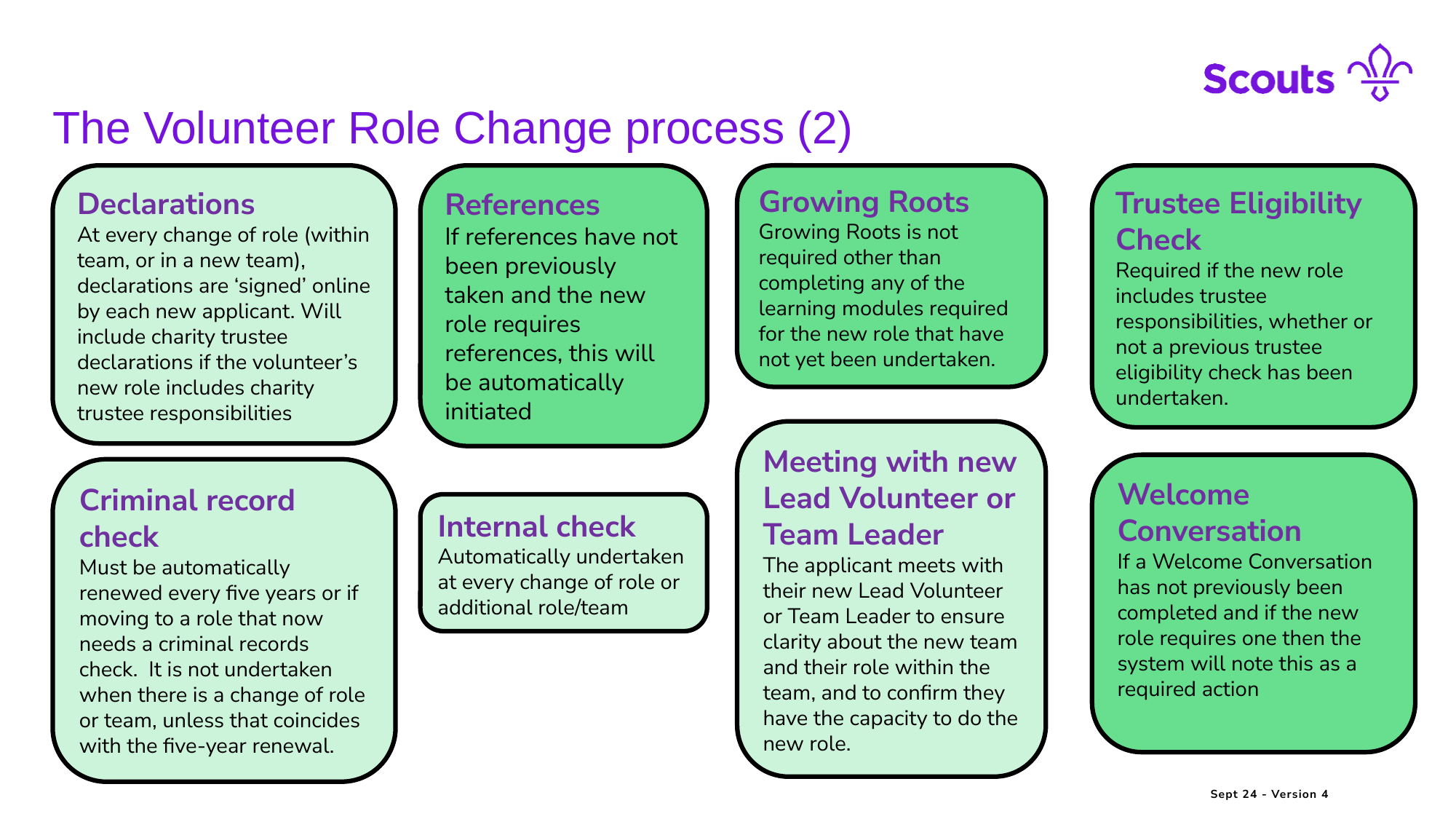

The Volunteer Role Change process (2)
Declarations
At every change of role (within team, or in a new team), declarations are ‘signed’ online by each new applicant. Will include charity trustee declarations if the volunteer’s new role includes charity trustee responsibilities
References
If references have not been previously taken and the new role requires references, this will be automatically initiated
Growing Roots
Growing Roots is not required other than completing any of the learning modules required for the new role that have not yet been undertaken.
Trustee Eligibility Check
Required if the new role includes trustee responsibilities, whether or not a previous trustee eligibility check has been undertaken.
Meeting with new Lead Volunteer or Team Leader
The applicant meets with their new Lead Volunteer or Team Leader to ensure clarity about the new team and their role within the team, and to confirm they have the capacity to do the new role.
Welcome Conversation
If a Welcome Conversation has not previously been completed and if the new role requires one then the system will note this as a required action

Criminal record check
Must be automatically renewed every five years or if moving to a role that now needs a criminal records check.  It is not undertaken when there is a change of role or team, unless that coincides with the five-year renewal.
Internal check
Automatically undertaken at every change of role or additional role/team
Sept 24 - Version 4